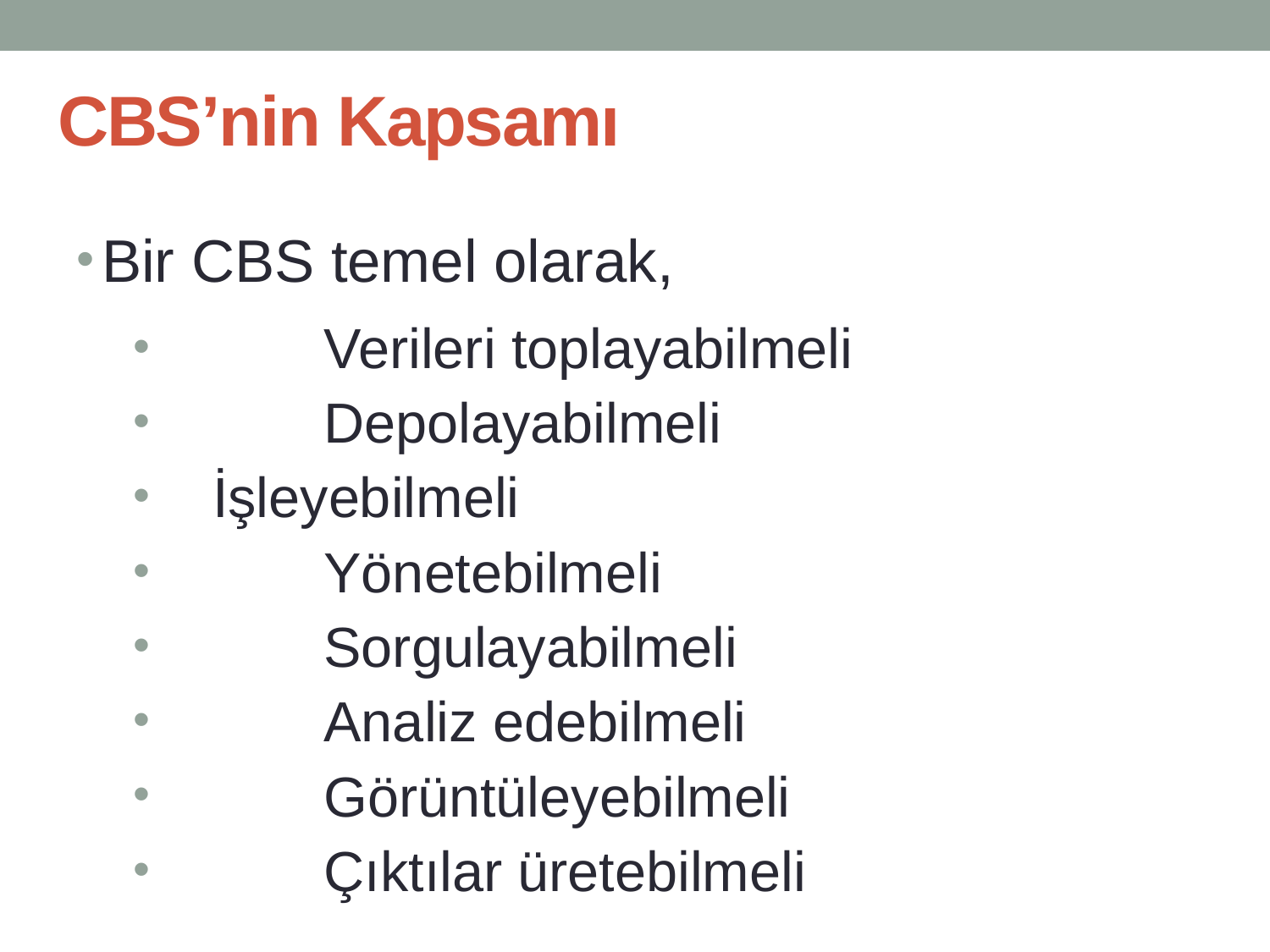

# CBS’nin Kapsamı
Bir CBS temel olarak,
	Verileri toplayabilmeli
	Depolayabilmeli
 İşleyebilmeli
	Yönetebilmeli
	Sorgulayabilmeli
	Analiz edebilmeli
	Görüntüleyebilmeli
	Çıktılar üretebilmeli